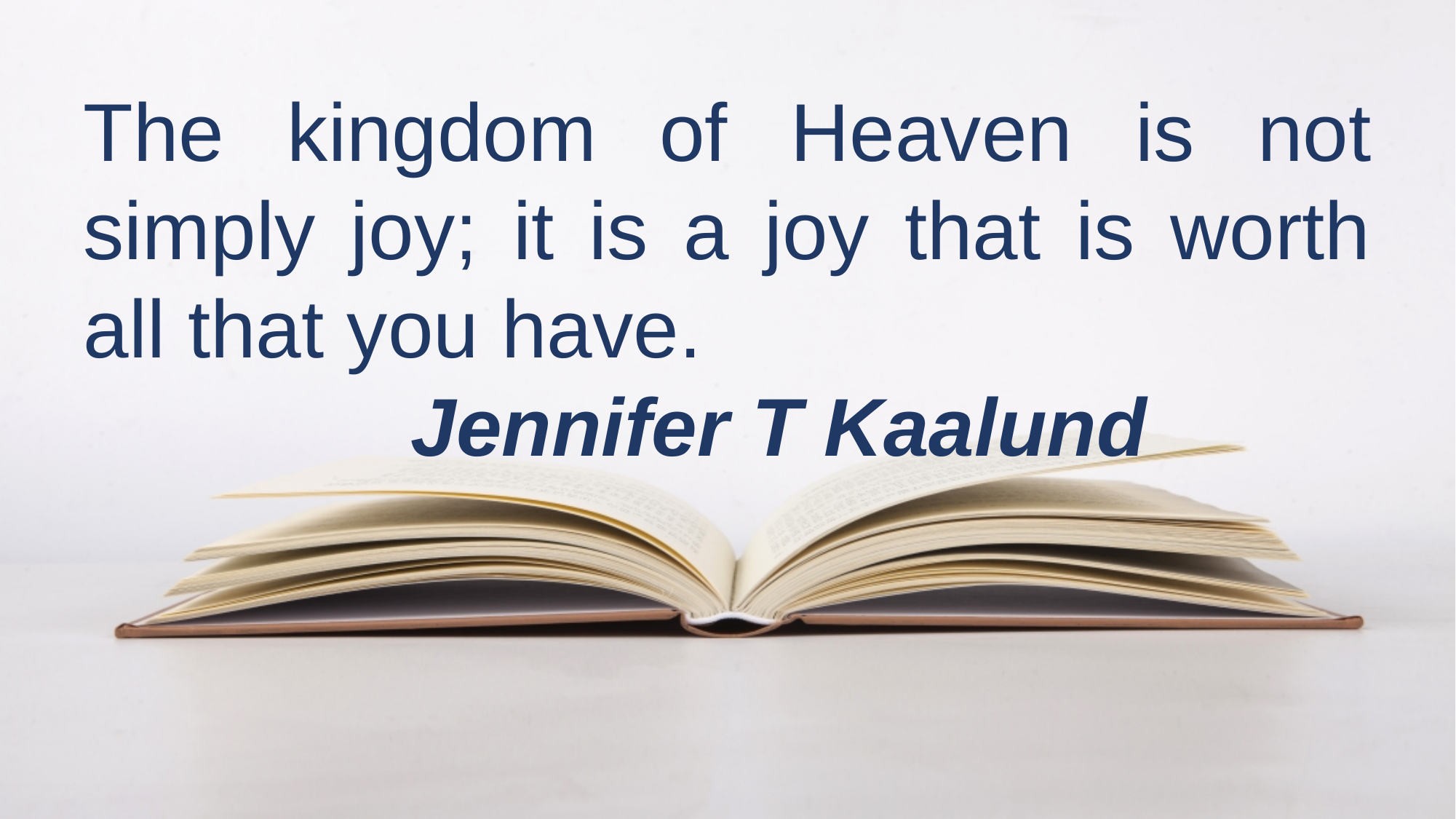

The kingdom of Heaven is not simply joy; it is a joy that is worth all that you have.
			Jennifer T Kaalund